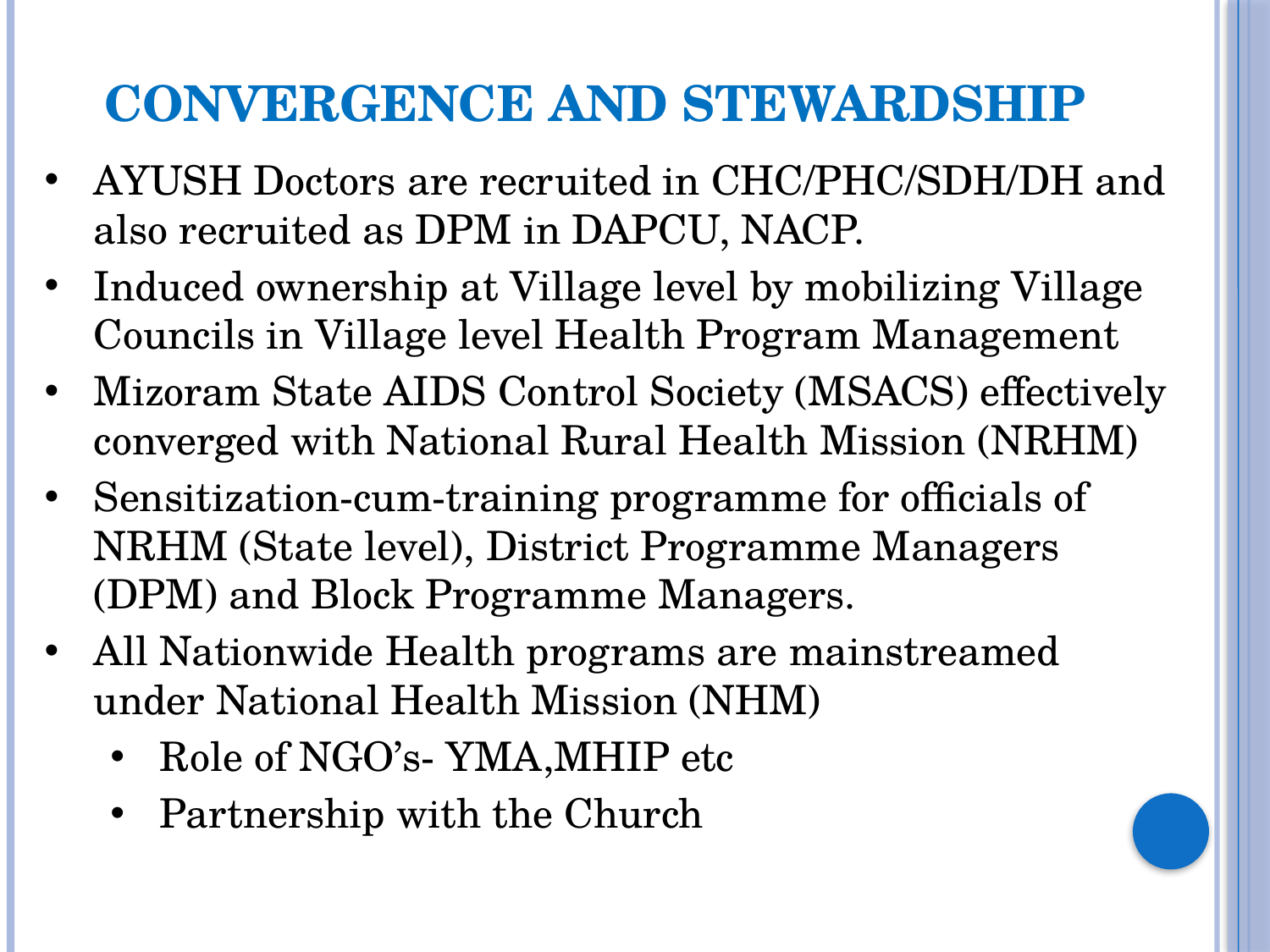

Convergence and Stewardship
AYUSH Doctors are recruited in CHC/PHC/SDH/DH and also recruited as DPM in DAPCU, NACP.
Induced ownership at Village level by mobilizing Village Councils in Village level Health Program Management
Mizoram State AIDS Control Society (MSACS) effectively converged with National Rural Health Mission (NRHM)
Sensitization-cum-training programme for officials of NRHM (State level), District Programme Managers (DPM) and Block Programme Managers.
All Nationwide Health programs are mainstreamed under National Health Mission (NHM)
Role of NGO’s- YMA,MHIP etc
Partnership with the Church